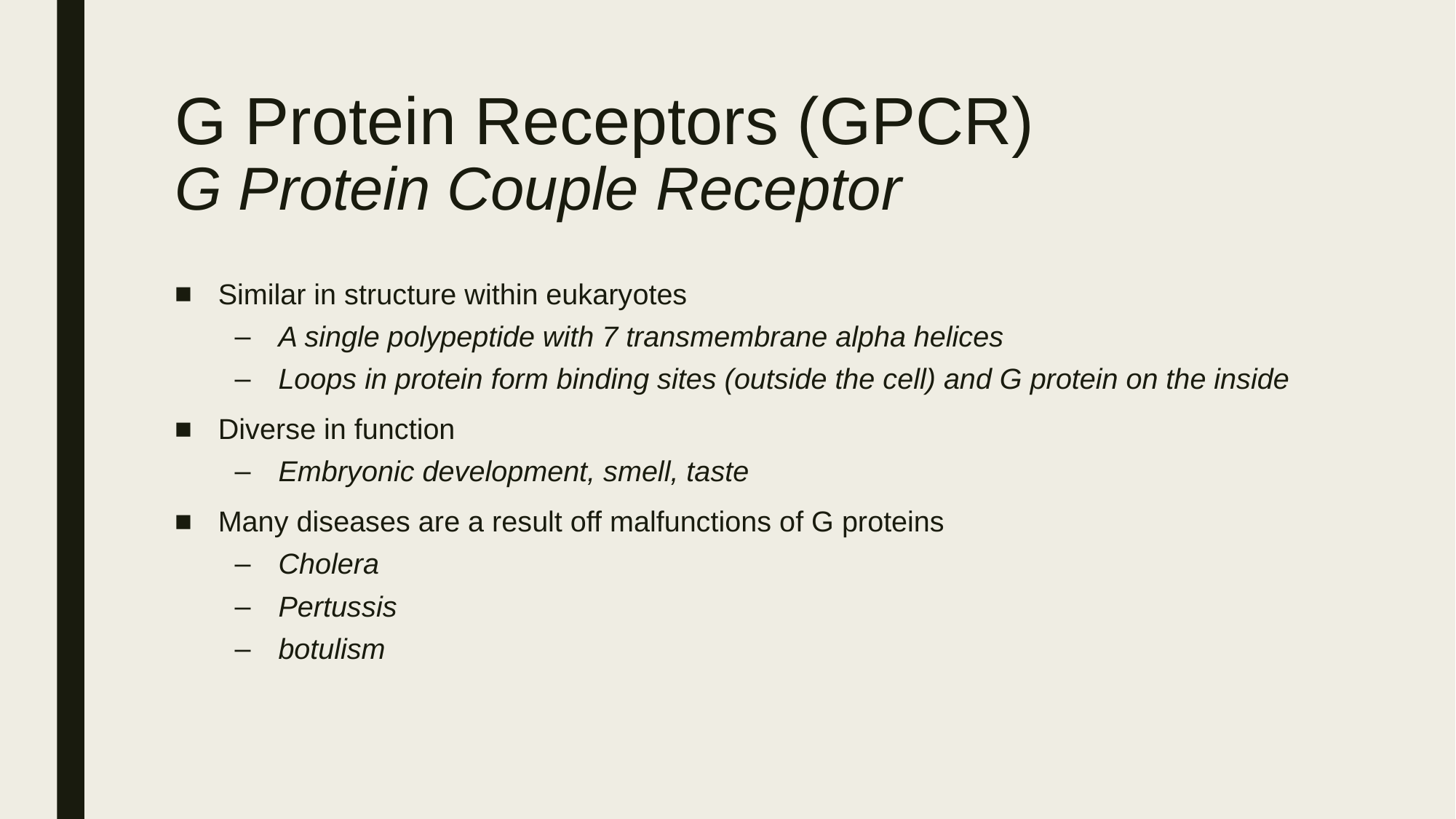

# G Protein Receptors (GPCR) G Protein Couple Receptor
Similar in structure within eukaryotes
A single polypeptide with 7 transmembrane alpha helices
Loops in protein form binding sites (outside the cell) and G protein on the inside
Diverse in function
Embryonic development, smell, taste
Many diseases are a result off malfunctions of G proteins
Cholera
Pertussis
botulism